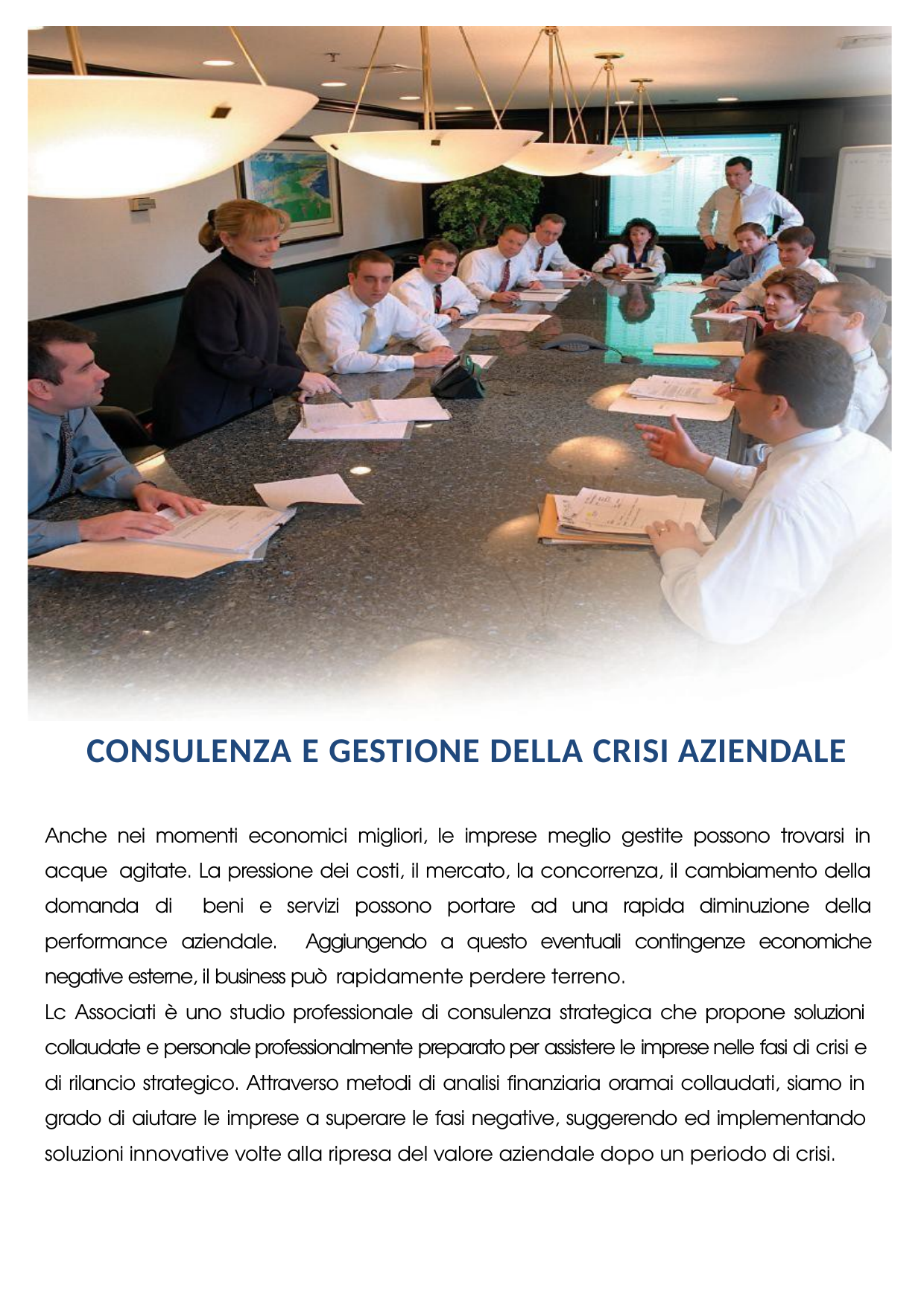

CONSULENZA E GESTIONE DELLA CRISI AZIENDALE
Anche nei momenti economici migliori, le imprese meglio gestite possono trovarsi in acque  agitate. La pressione dei costi, il mercato, la concorrenza, il cambiamento della domanda di  beni e servizi possono portare ad una rapida diminuzione della performance aziendale.  Aggiungendo a questo eventuali contingenze economiche negative esterne, il business può  rapidamente perdere terreno.
Lc Associati è uno studio professionale di consulenza strategica che propone soluzioni  collaudate e personale professionalmente preparato per assistere le imprese nelle fasi di crisi e  di rilancio strategico. Attraverso metodi di analisi finanziaria oramai collaudati, siamo in  grado di aiutare le imprese a superare le fasi negative, suggerendo ed implementando  soluzioni innovative volte alla ripresa del valore aziendale dopo un periodo di crisi.